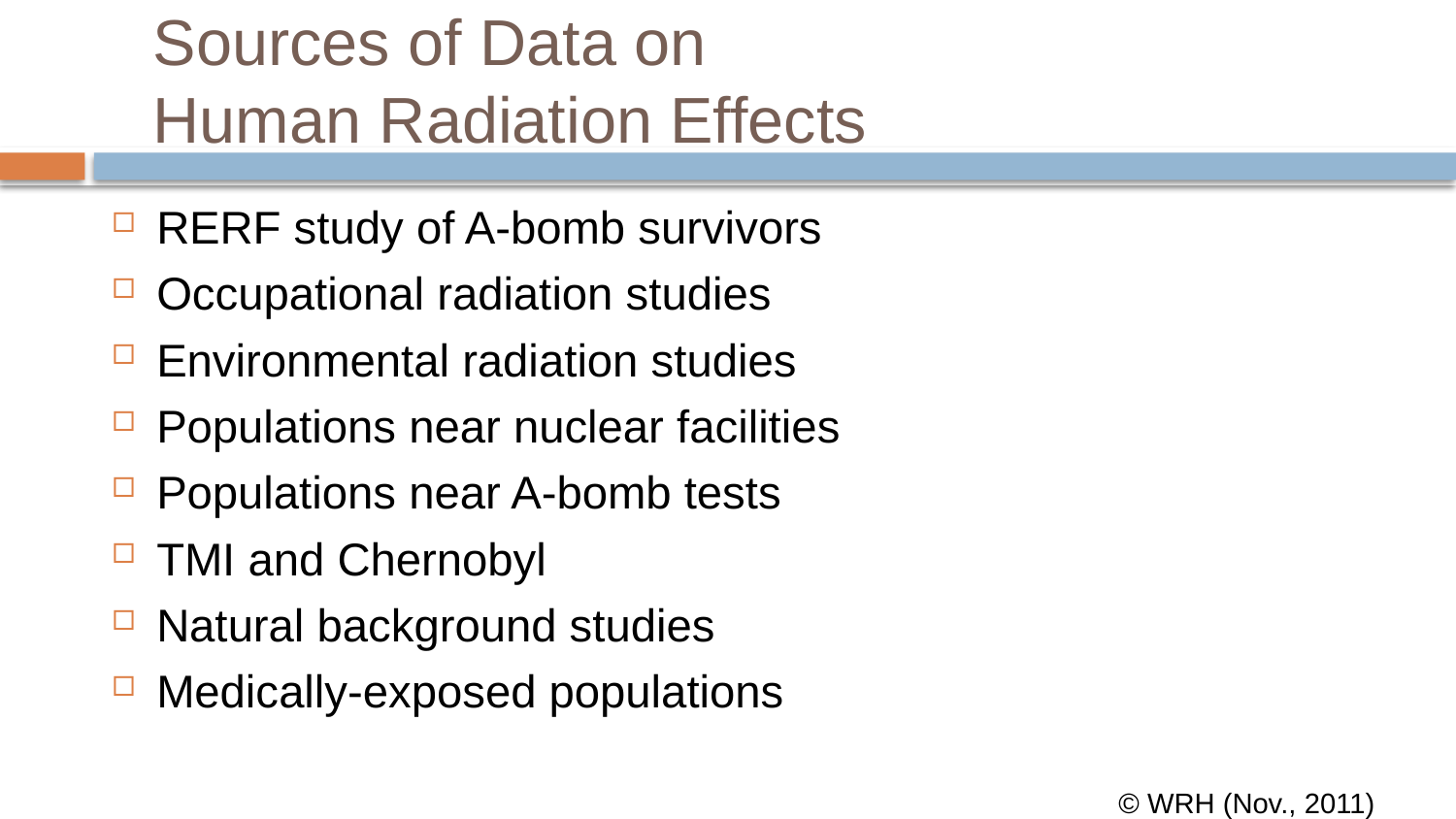

# Sources of Data on Human Radiation Effects
RERF study of A-bomb survivors
Occupational radiation studies
Environmental radiation studies
Populations near nuclear facilities
Populations near A-bomb tests
TMI and Chernobyl
Natural background studies
Medically-exposed populations

© WRH (Nov., 2011)